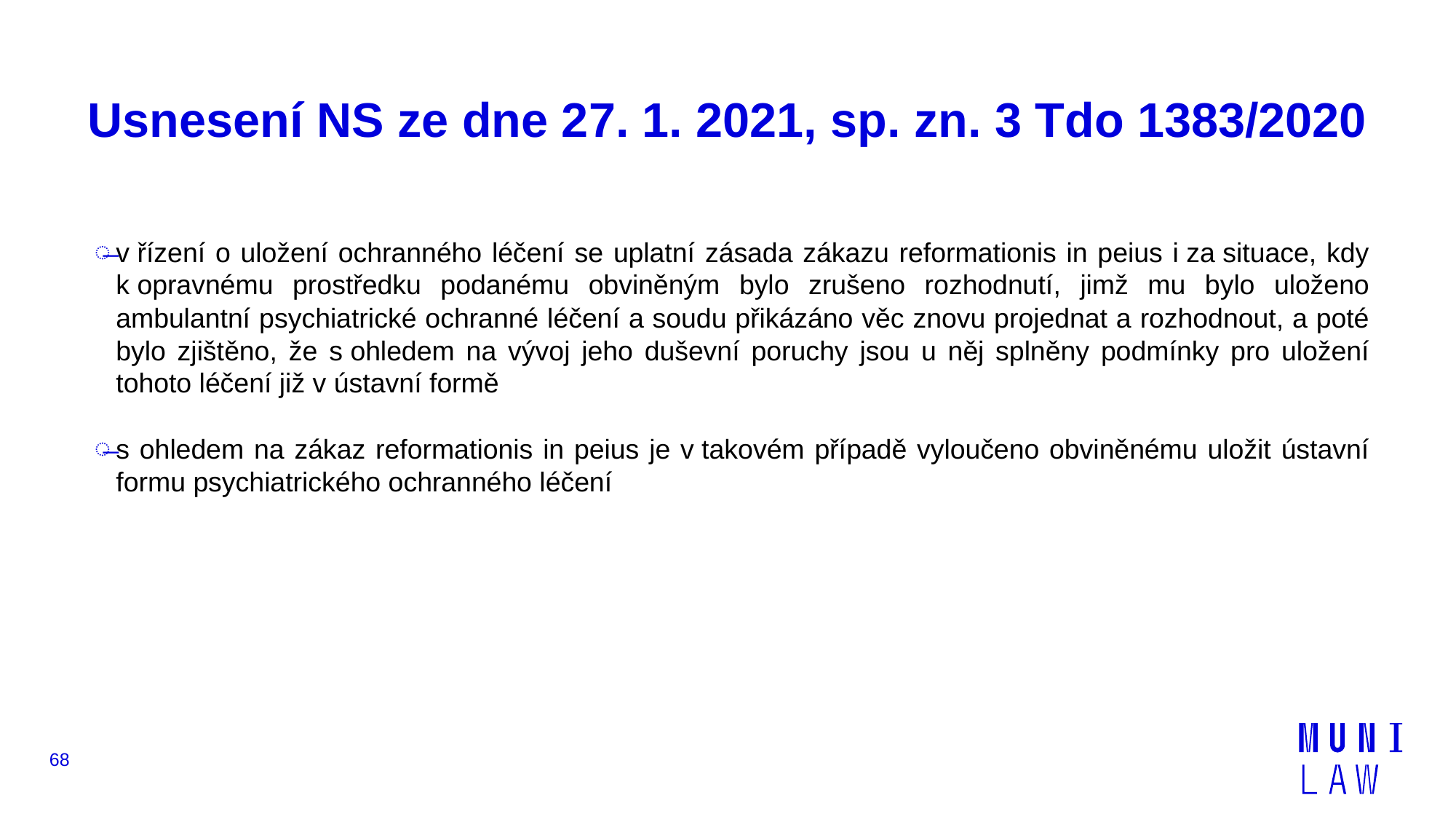

# Usnesení NS ze dne 27. 1. 2021, sp. zn. 3 Tdo 1383/2020

v řízení o uložení ochranného léčení se uplatní zásada zákazu reformationis in peius i za situace, kdy k opravnému prostředku podanému obviněným bylo zrušeno rozhodnutí, jimž mu bylo uloženo ambulantní psychiatrické ochranné léčení a soudu přikázáno věc znovu projednat a rozhodnout, a poté bylo zjištěno, že s ohledem na vývoj jeho duševní poruchy jsou u něj splněny podmínky pro uložení tohoto léčení již v ústavní formě

s ohledem na zákaz reformationis in peius je v takovém případě vyloučeno obviněnému uložit ústavní formu psychiatrického ochranného léčení

68